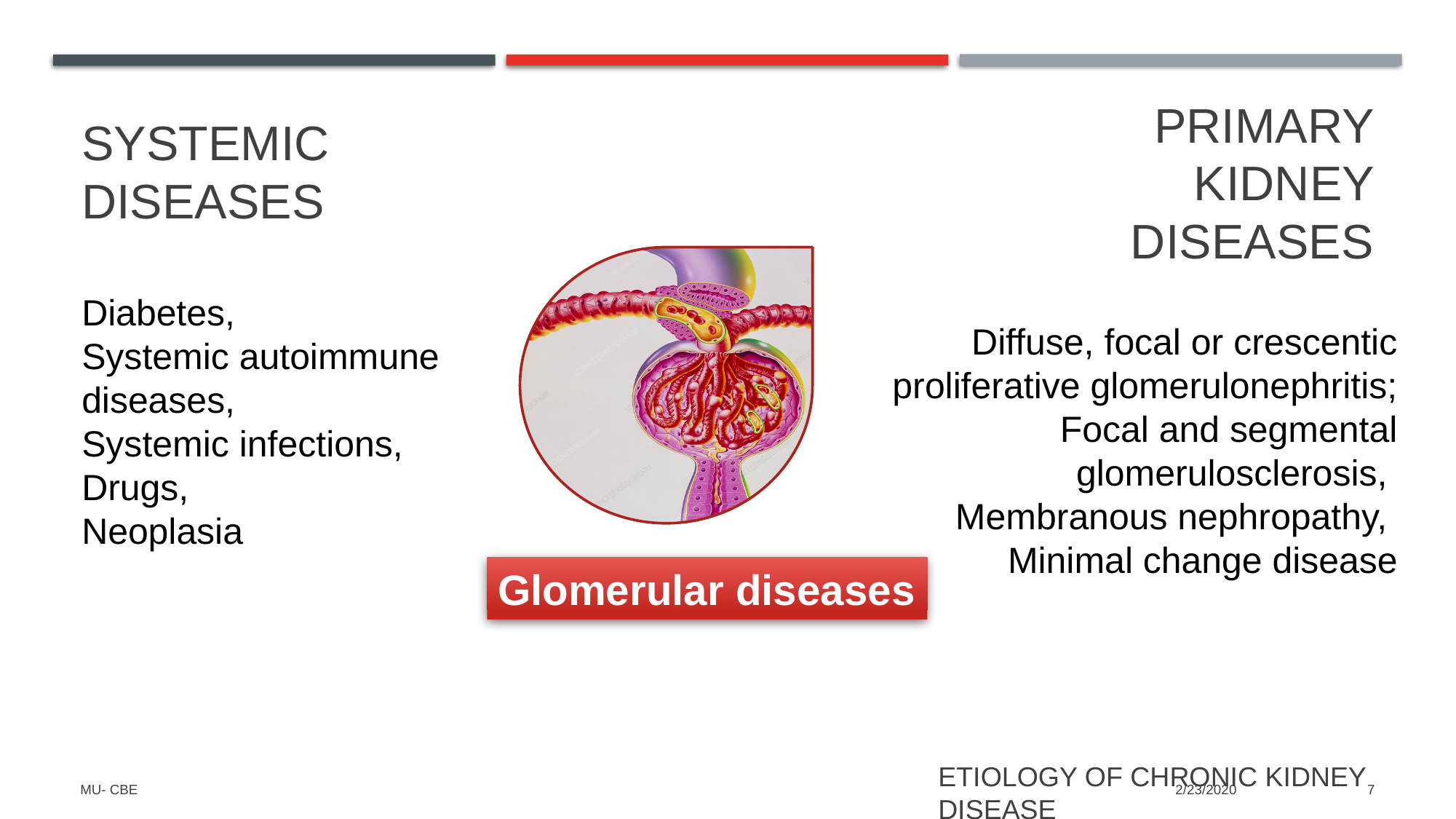

Primary kidney diseases
Systemic
diseases

Diabetes,
Systemic autoimmune diseases,
Systemic infections,
Drugs,
Neoplasia
Diffuse, focal or crescentic proliferative glomerulonephritis;
Focal and segmental glomerulosclerosis,
Membranous nephropathy,
Minimal change disease
Glomerular diseases
Etiology of chronic kidney disease
MU- CBE
2/23/2020
7